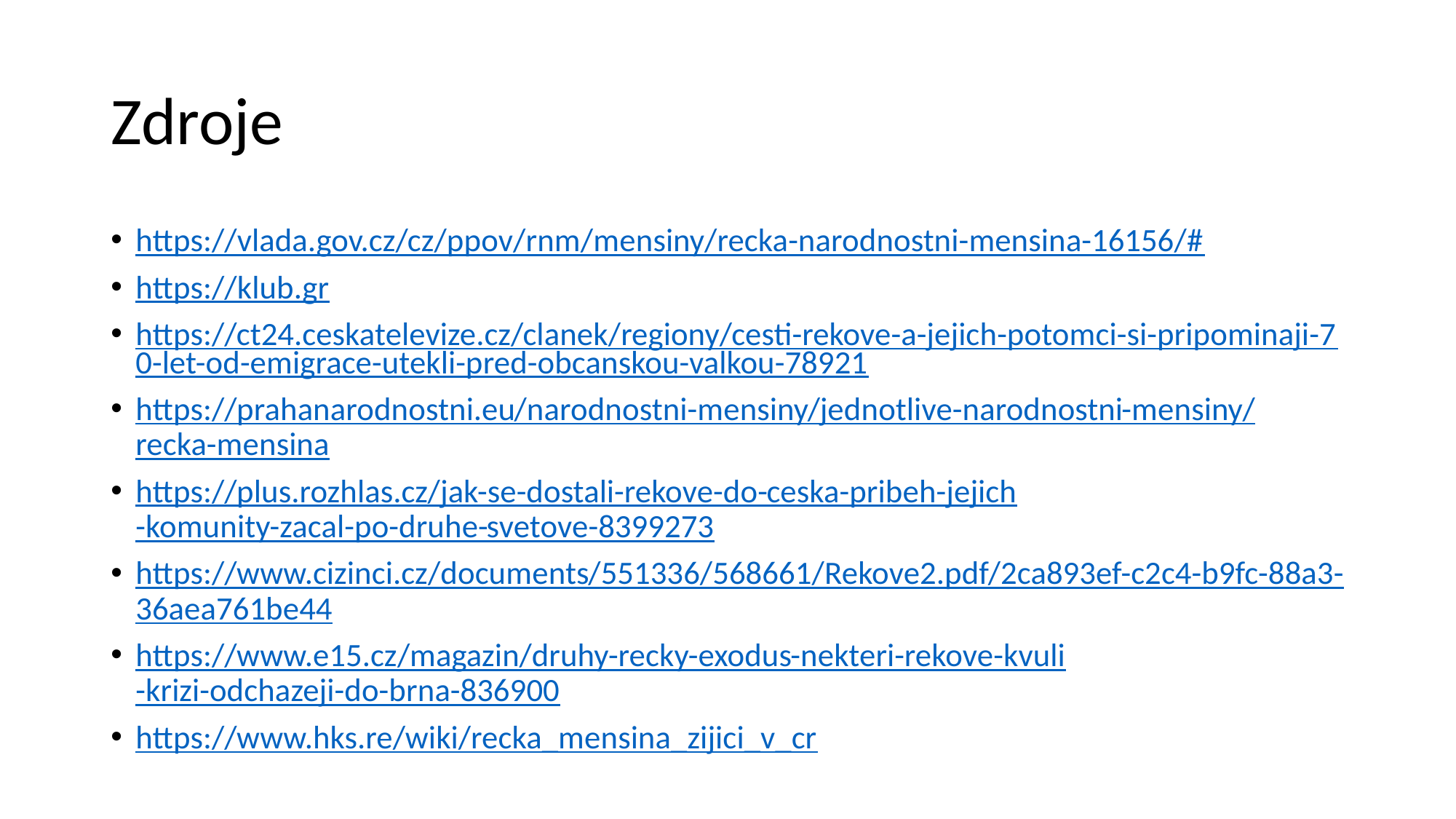

# Zdroje
https://vlada.gov.cz/cz/ppov/rnm/mensiny/recka-narodnostni-mensina-16156/#
https://klub.gr
https://ct24.ceskatelevize.cz/clanek/regiony/cesti-rekove-a-jejich-potomci-si-pripominaji-70-let-od-emigrace-utekli-pred-obcanskou-valkou-78921
https://prahanarodnostni.eu/narodnostni-mensiny/jednotlive-narodnostni-mensiny/recka-mensina
https://plus.rozhlas.cz/jak-se-dostali-rekove-do-ceska-pribeh-jejich-komunity-zacal-po-druhe-svetove-8399273
https://www.cizinci.cz/documents/551336/568661/Rekove2.pdf/2ca893ef-c2c4-b9fc-88a3-36aea761be44
https://www.e15.cz/magazin/druhy-recky-exodus-nekteri-rekove-kvuli-krizi-odchazeji-do-brna-836900
https://www.hks.re/wiki/recka_mensina_zijici_v_cr